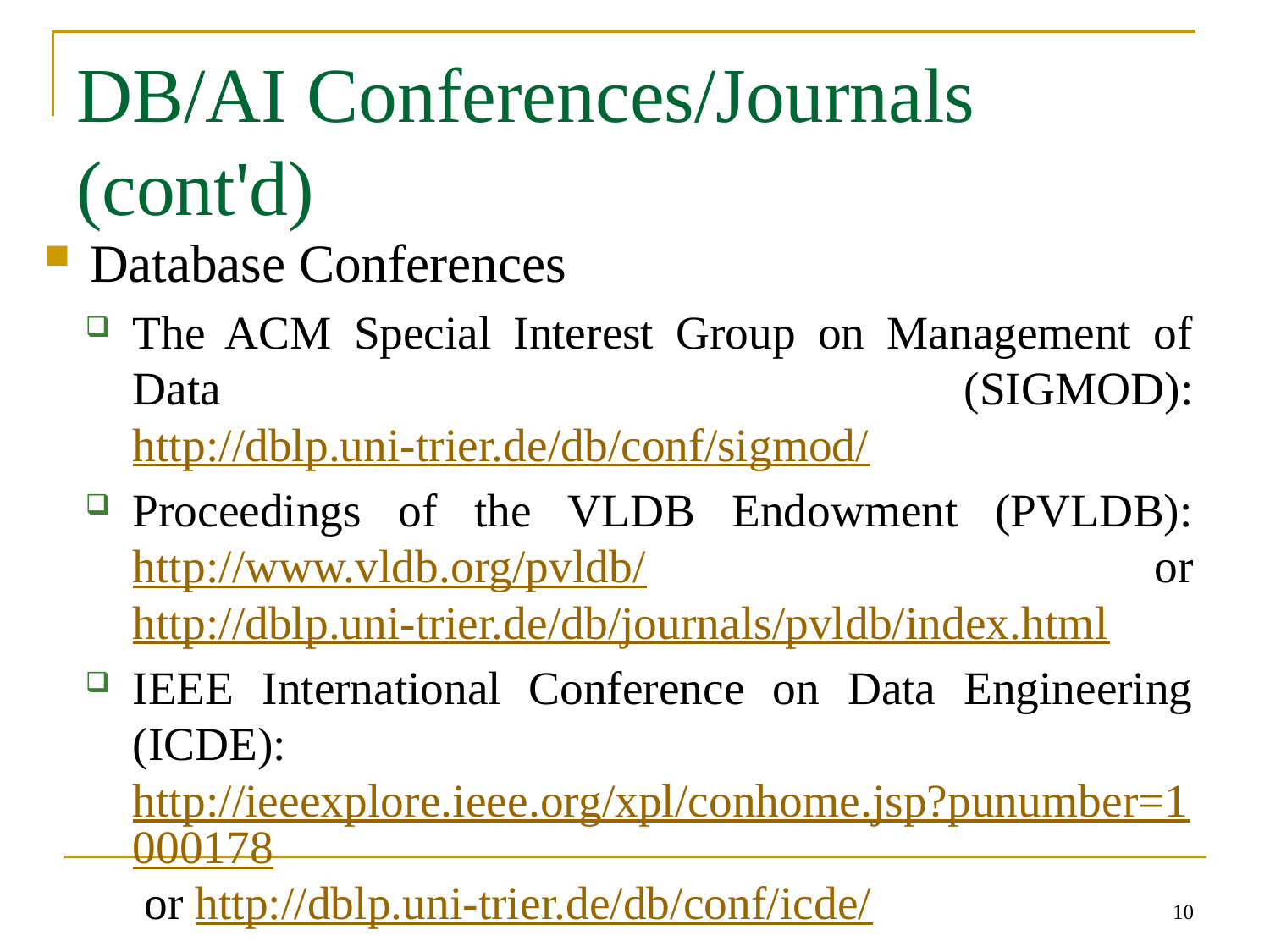

# DB/AI Conferences/Journals (cont'd)
Database Conferences
The ACM Special Interest Group on Management of Data (SIGMOD): http://dblp.uni-trier.de/db/conf/sigmod/
Proceedings of the VLDB Endowment (PVLDB): http://www.vldb.org/pvldb/ or http://dblp.uni-trier.de/db/journals/pvldb/index.html
IEEE International Conference on Data Engineering (ICDE): http://ieeexplore.ieee.org/xpl/conhome.jsp?punumber=1000178 or http://dblp.uni-trier.de/db/conf/icde/

10